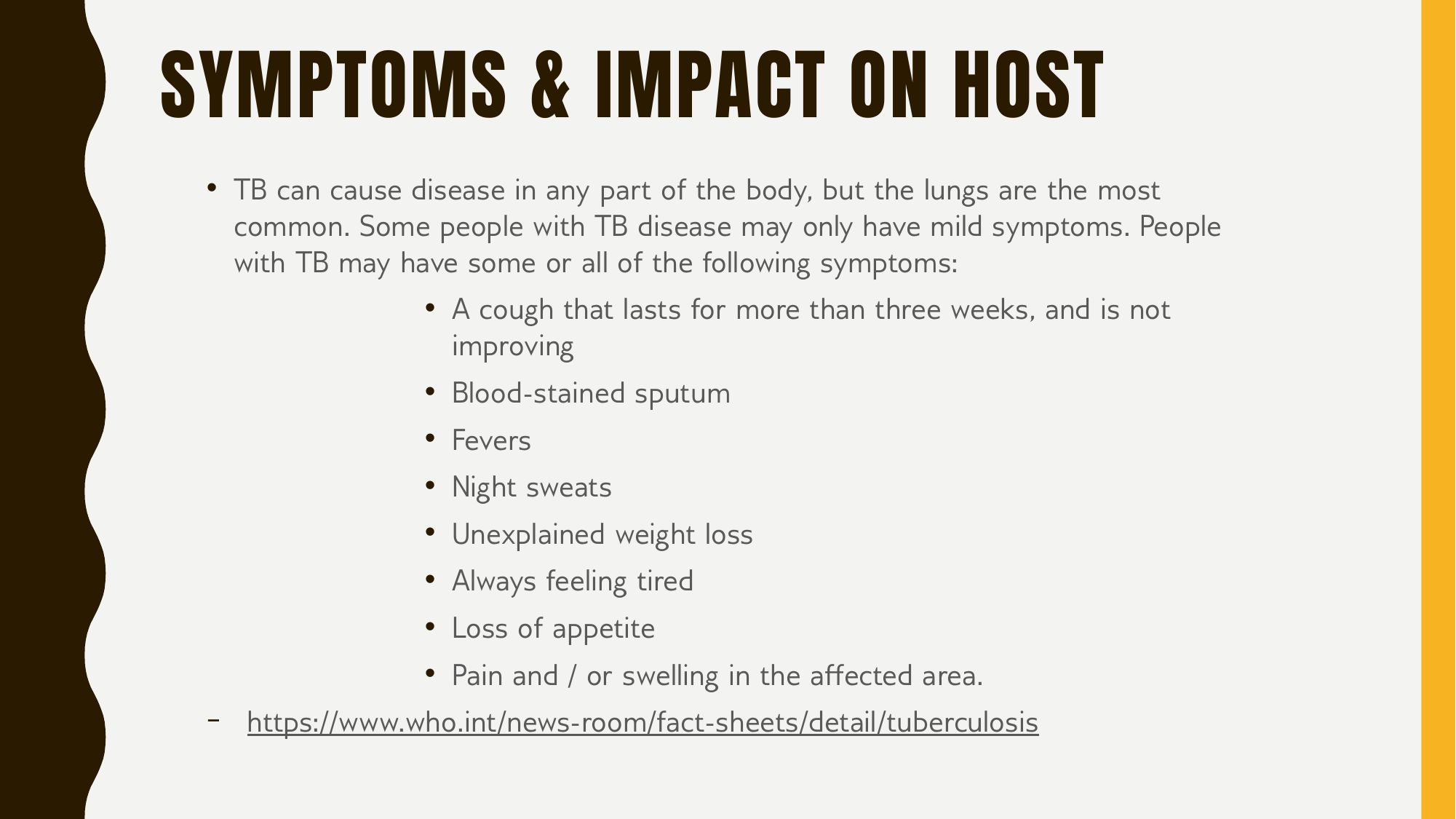

# Symptoms & Impact on Host
TB can cause disease in any part of the body, but the lungs are the most common. Some people with TB disease may only have mild symptoms. People with TB may have some or all of the following symptoms:
A cough that lasts for more than three weeks, and is not improving
Blood-stained sputum
Fevers
Night sweats
Unexplained weight loss
Always feeling tired
Loss of appetite
Pain and / or swelling in the affected area.
https://www.who.int/news-room/fact-sheets/detail/tuberculosis